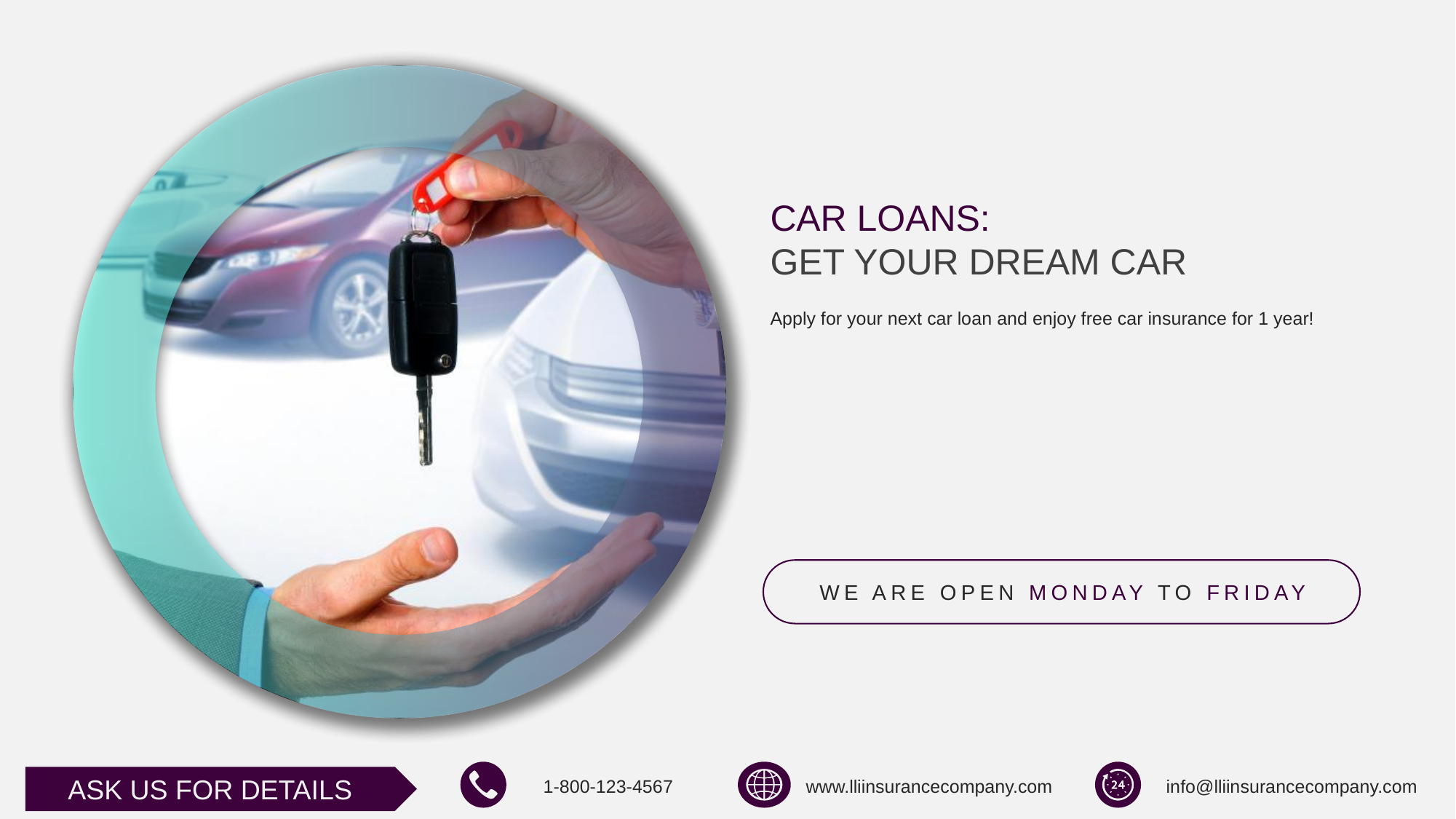

CAR LOANS:
GET YOUR DREAM CAR
Apply for your next car loan and enjoy free car insurance for 1 year!

WE ARE OPEN MONDAY TO FRIDAY

1-800-123-4567

www.lliinsurancecompany.com

info@lliinsurancecompany.com

ASK US FOR DETAILS